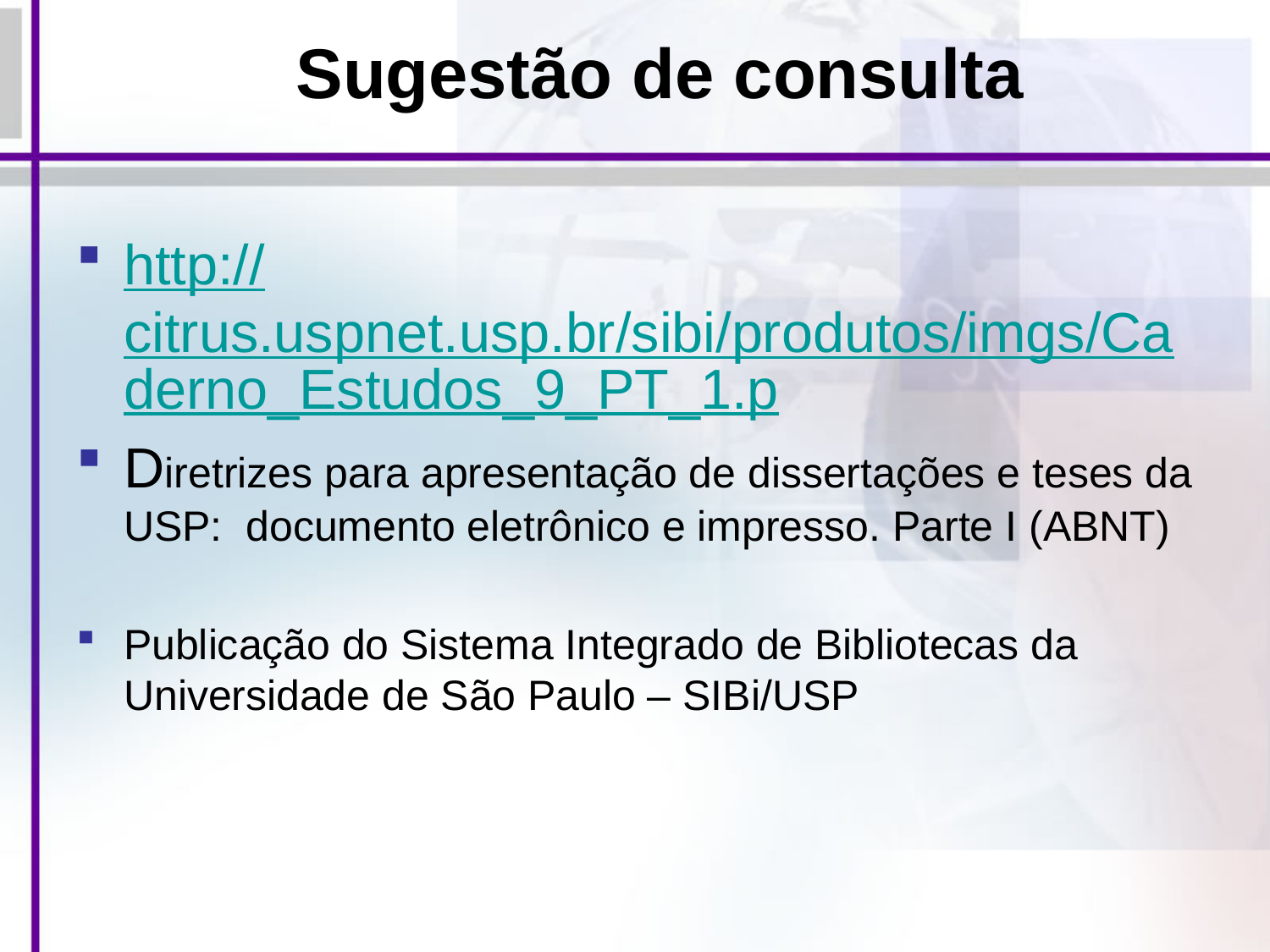

# Sugestão de consulta
http://citrus.uspnet.usp.br/sibi/produtos/imgs/Caderno_Estudos_9_PT_1.p
Diretrizes para apresentação de dissertações e teses da USP:  documento eletrônico e impresso. Parte I (ABNT)

Publicação do Sistema Integrado de Bibliotecas da Universidade de São Paulo – SIBi/USP